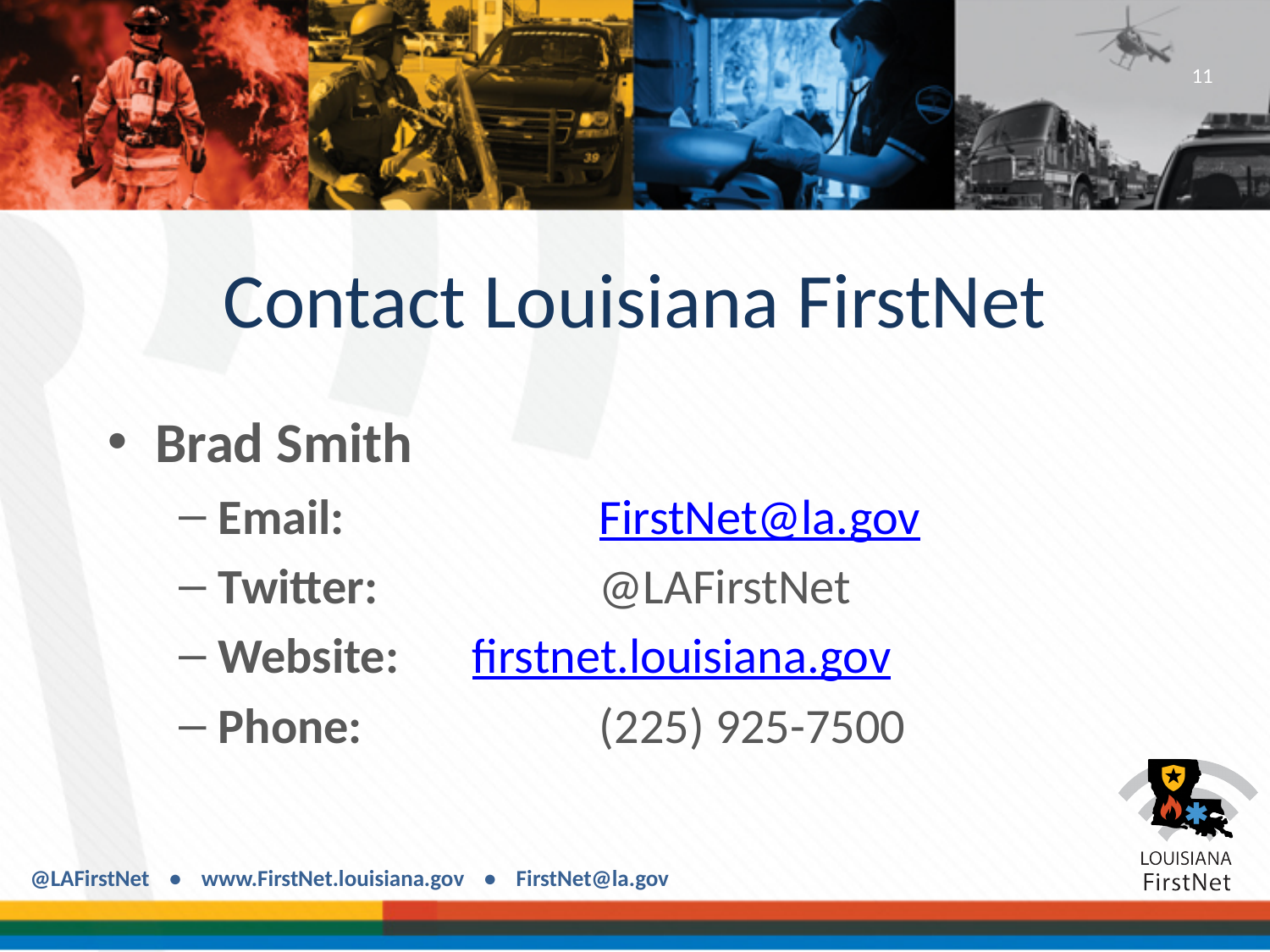

11
# Contact Louisiana FirstNet
Brad Smith
Email: 		FirstNet@la.gov
Twitter: 		@LAFirstNet
Website: 	firstnet.louisiana.gov
Phone:  		(225) 925-7500